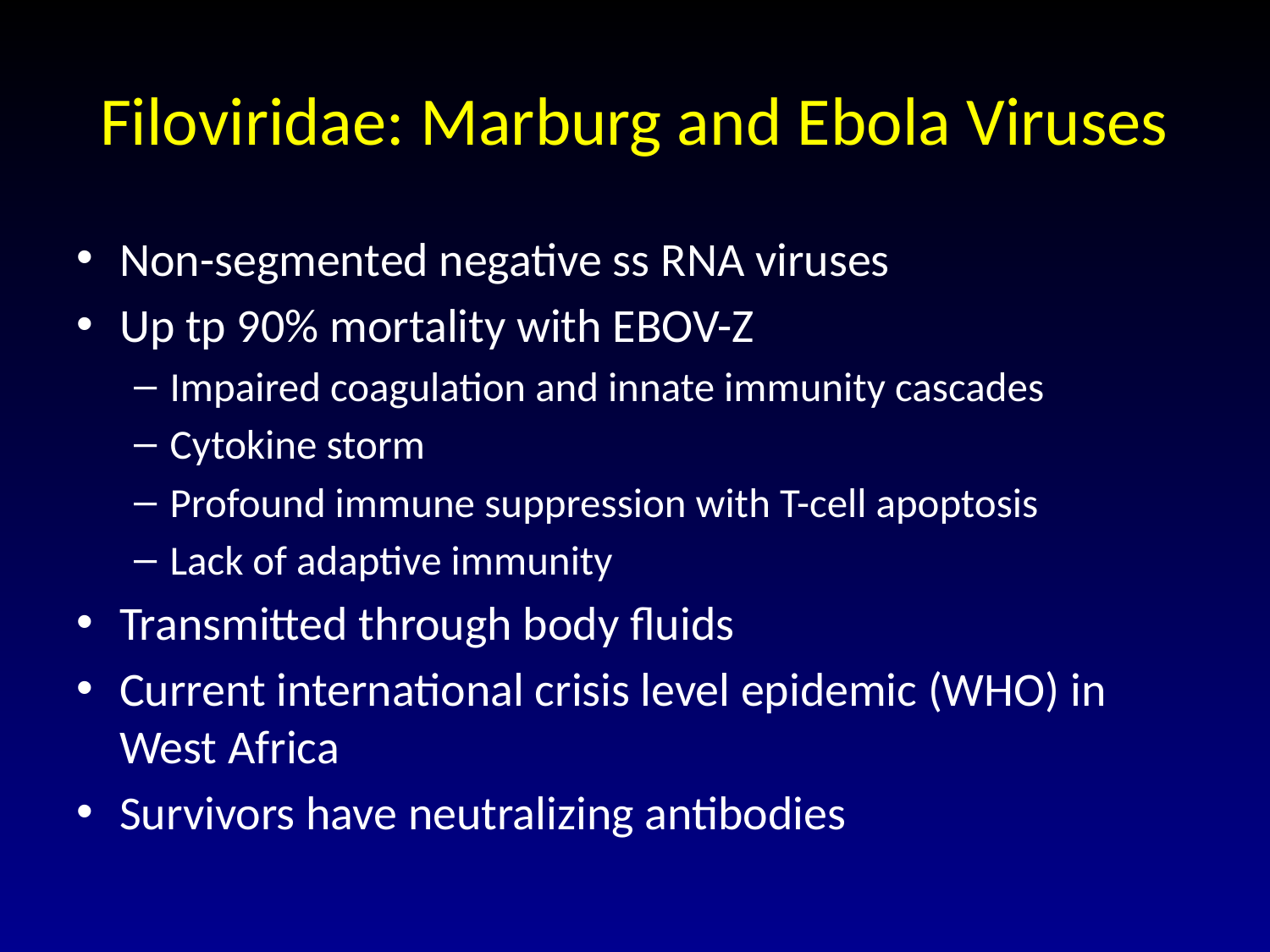

# Filoviridae: Marburg and Ebola Viruses
Non-segmented negative ss RNA viruses
Up tp 90% mortality with EBOV-Z
Impaired coagulation and innate immunity cascades
Cytokine storm
Profound immune suppression with T-cell apoptosis
Lack of adaptive immunity
Transmitted through body fluids
Current international crisis level epidemic (WHO) in West Africa
Survivors have neutralizing antibodies